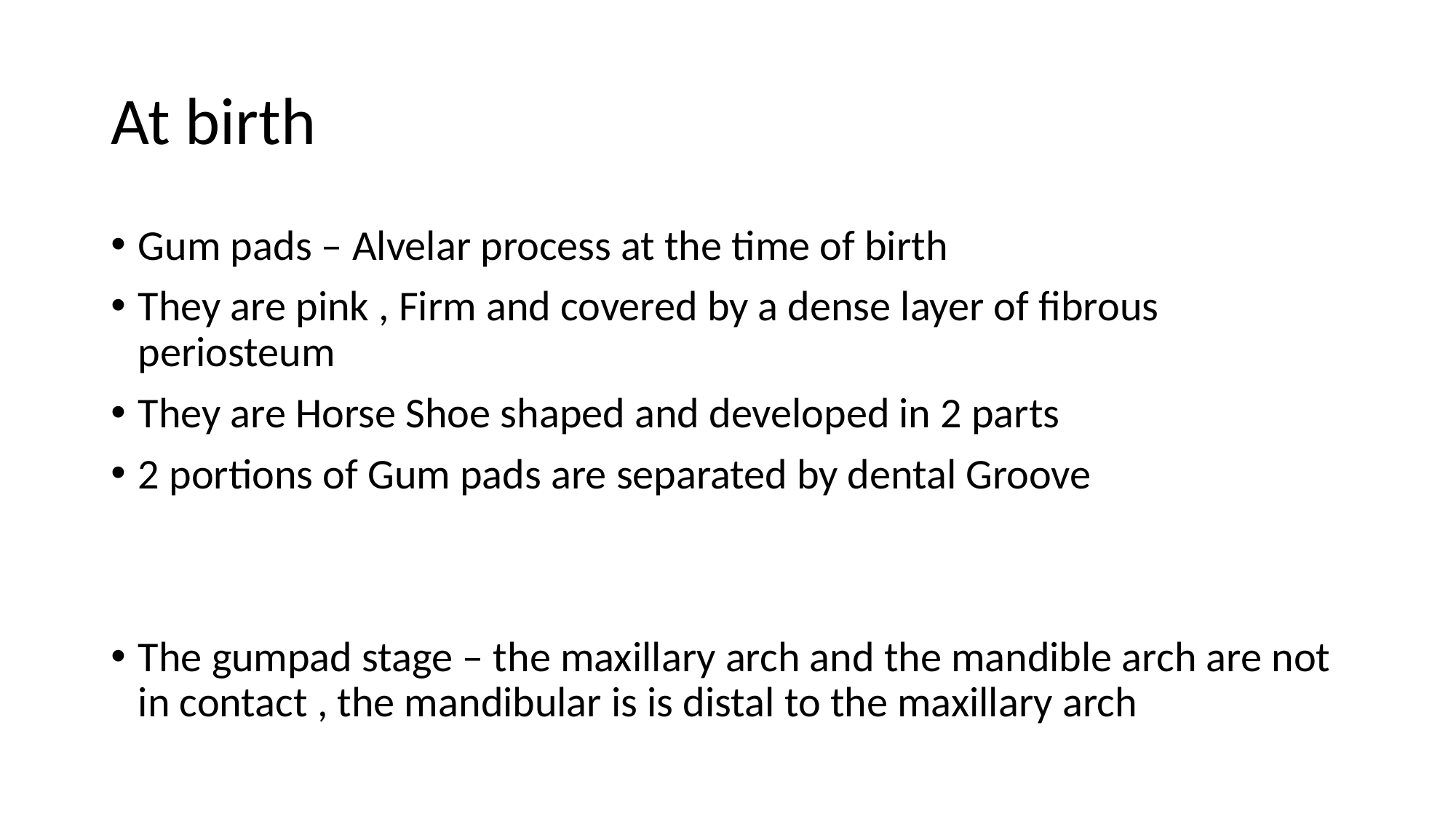

# At birth
Gum pads – Alvelar process at the time of birth
They are pink , Firm and covered by a dense layer of fibrous periosteum
They are Horse Shoe shaped and developed in 2 parts
2 portions of Gum pads are separated by dental Groove

The gumpad stage – the maxillary arch and the mandible arch are not in contact , the mandibular is is distal to the maxillary arch